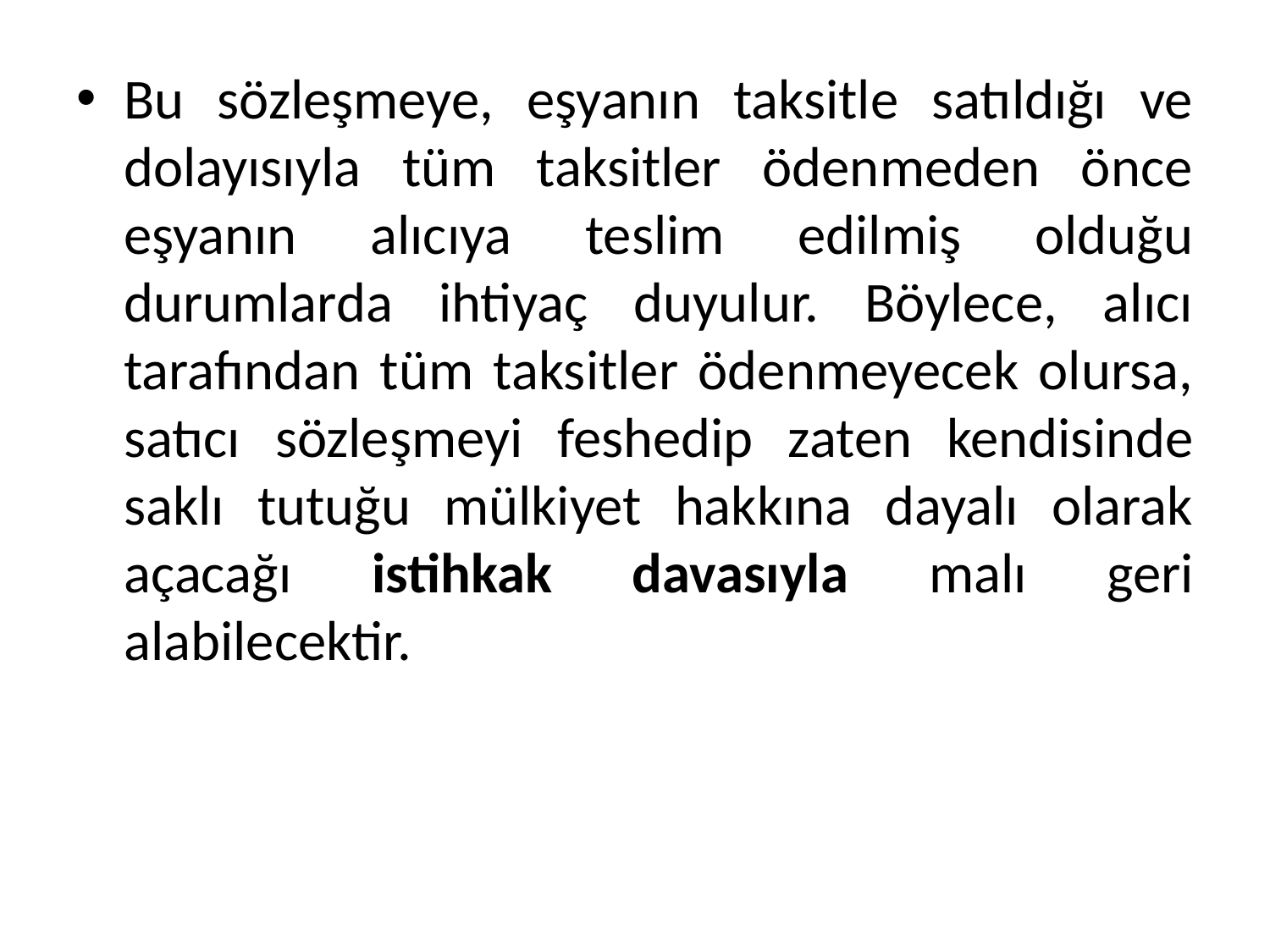

Bu sözleşmeye, eşyanın taksitle satıldığı ve dolayısıyla tüm taksitler ödenmeden önce eşyanın alıcıya teslim edilmiş olduğu durumlarda ihtiyaç duyulur. Böylece, alıcı tarafından tüm taksitler ödenmeyecek olursa, satıcı sözleşmeyi feshedip zaten kendisinde saklı tutuğu mülkiyet hakkına dayalı olarak açacağı istihkak davasıyla malı geri alabilecektir.